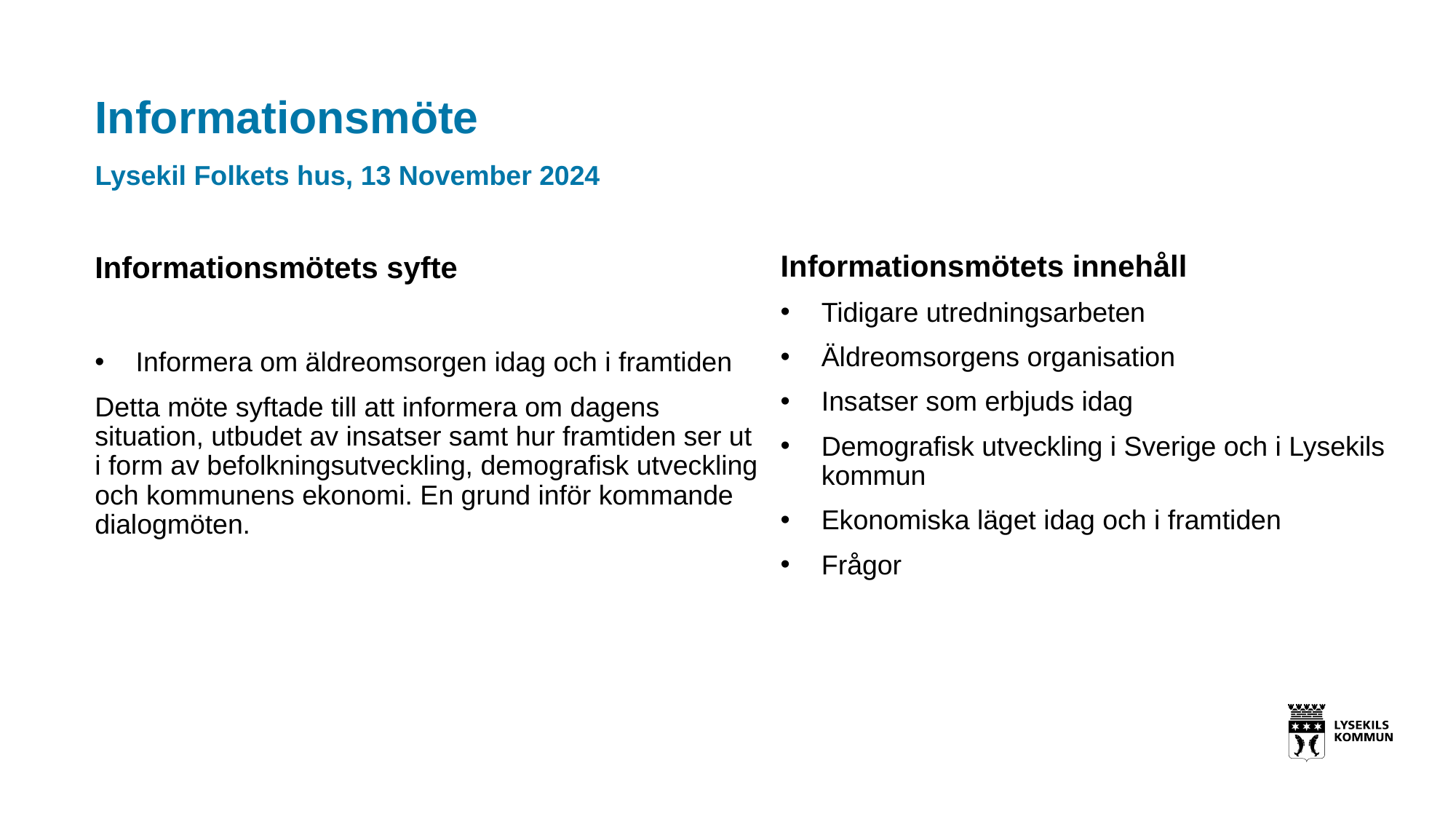

Informationsmöte
Lysekil Folkets hus, 13 November 2024

Informationsmötets syfte

Informera om äldreomsorgen idag och i framtiden
Detta möte syftade till att informera om dagens situation, utbudet av insatser samt hur framtiden ser ut i form av befolkningsutveckling, demografisk utveckling och kommunens ekonomi. En grund inför kommande dialogmöten.

Informationsmötets innehåll
Tidigare utredningsarbeten
Äldreomsorgens organisation
Insatser som erbjuds idag
Demografisk utveckling i Sverige och i Lysekils kommun
Ekonomiska läget idag och i framtiden
Frågor